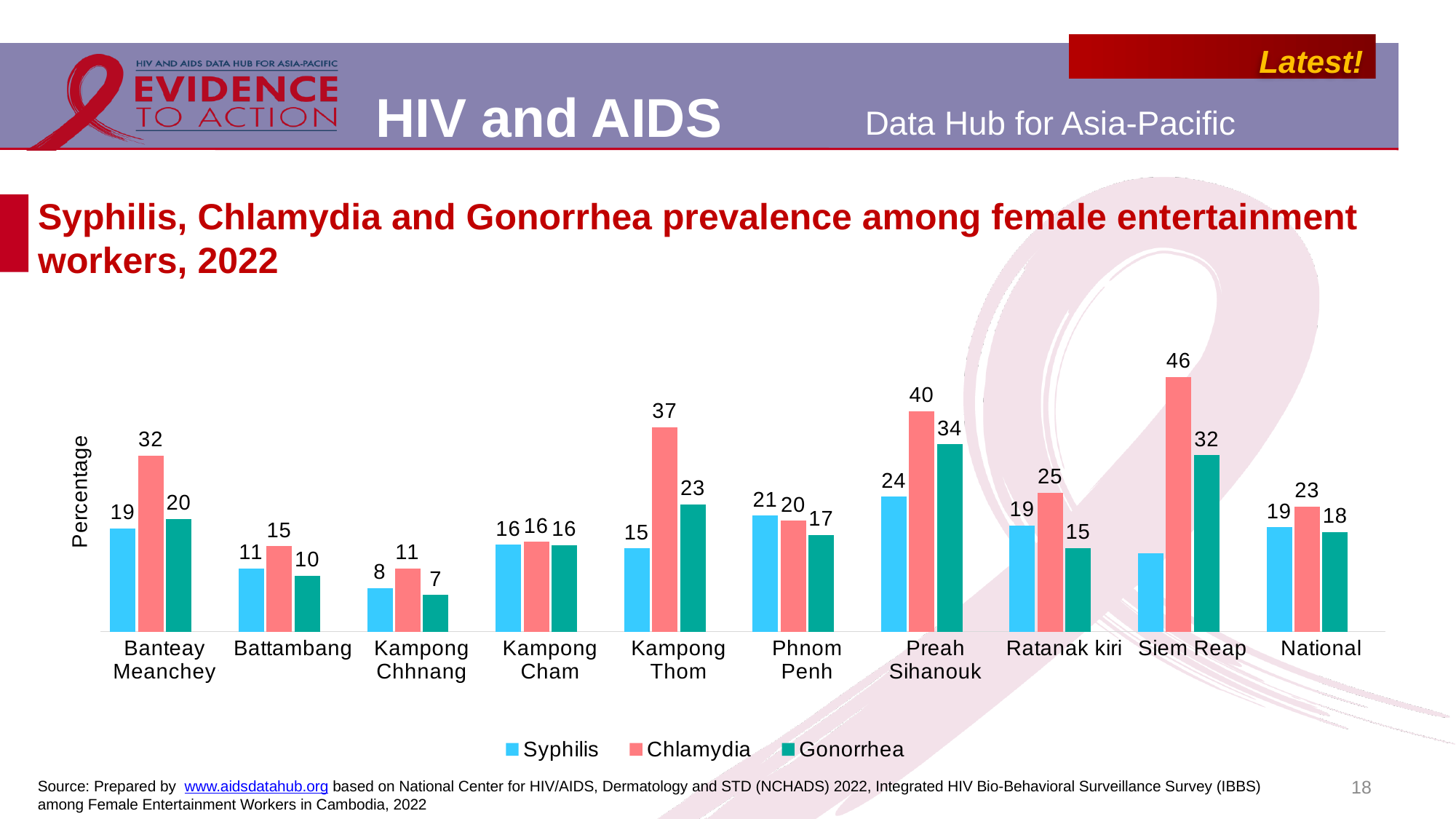

# Syphilis, Chlamydia and Gonorrhea prevalence among female entertainment workers, 2022

### Chart

| Category | Syphilis | Chlamydia | Gonorrhea |  |
|---|---|---|---|---|
| Banteay Meanchey | 18.66 | 31.83 | 20.41 | None |
| Battambang | 11.37 | 15.41 | 10.11 | None |
| Kampong Chhnang | 7.87 | 11.4 | 6.6 | None |
| Kampong Cham | 15.69 | 16.24 | 15.64 | None |
| Kampong Thom | 15.03 | 36.97 | 23.0 | None |
| Phnom Penh | 20.94 | 20.03 | 17.46 | None |
| Preah Sihanouk | 24.39 | 39.88 | 33.87 | None |
| Ratanak kiri | 19.17 | 25.11 | 15.09 | None |
| Siem Reap | 14.21 | 46.05 | 31.89 | None |
| National | 18.87 | 22.61 | 17.97 | None |
18
Source: Prepared by  www.aidsdatahub.org based on National Center for HIV/AIDS, Dermatology and STD (NCHADS) 2022, Integrated HIV Bio-Behavioral Surveillance Survey (IBBS) among Female Entertainment Workers in Cambodia, 2022